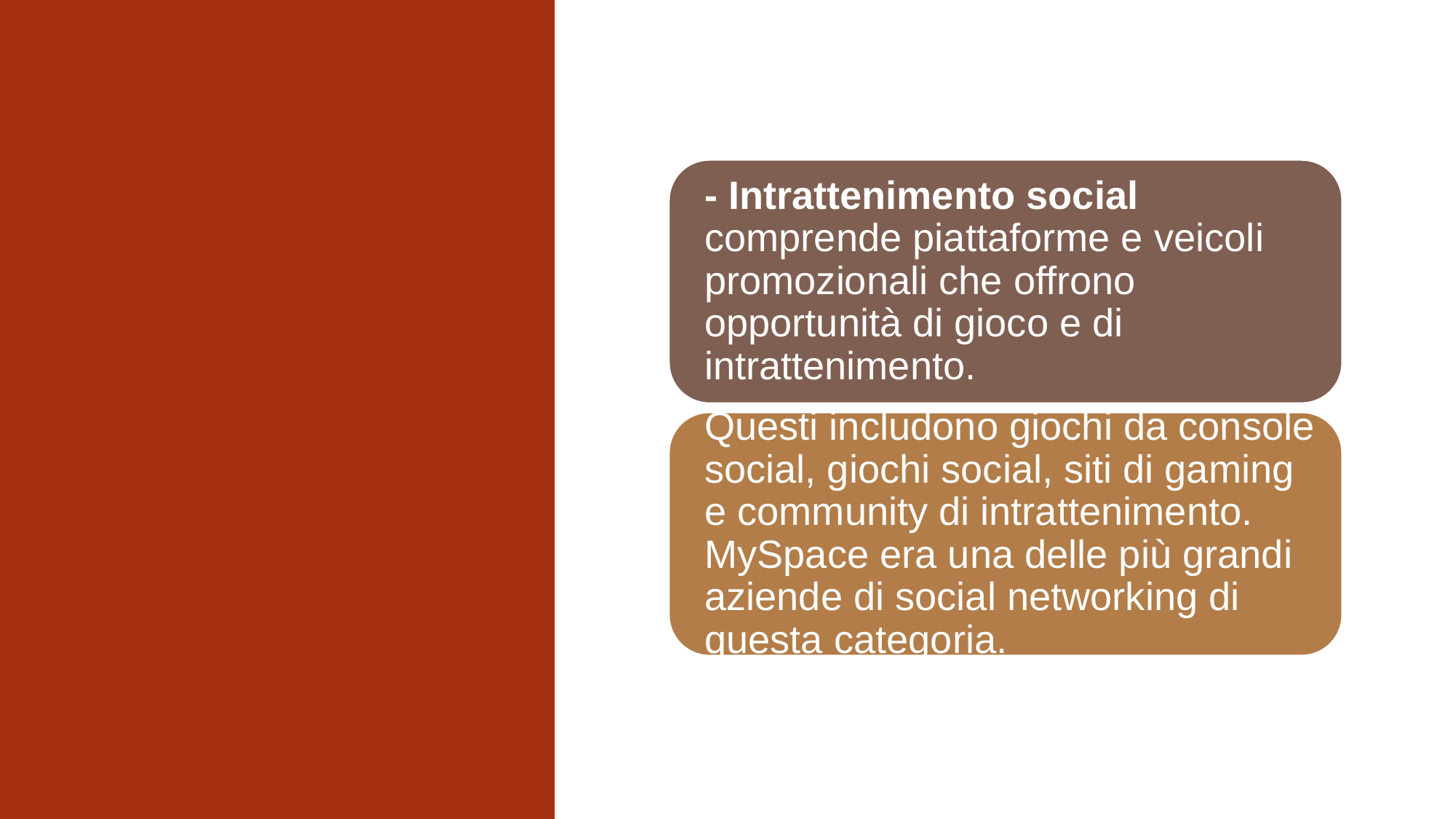

- Intrattenimento social comprende piattaforme e veicoli promozionali che offrono opportunità di gioco e di intrattenimento.
Questi includono giochi da console social, giochi social, siti di gaming e community di intrattenimento. MySpace era una delle più grandi aziende di social networking di questa categoria.